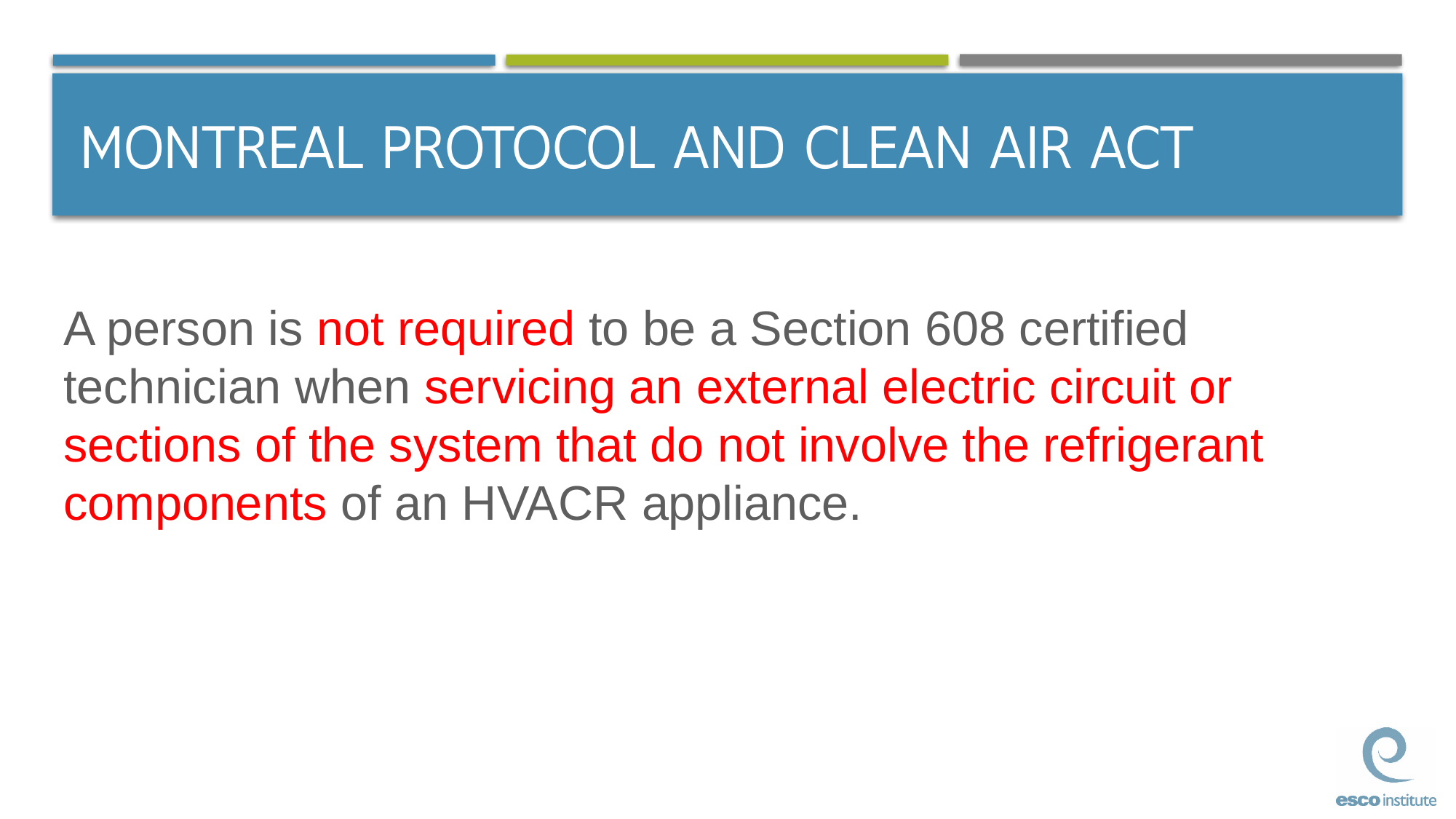

# MONTREAL PROTOCOL AND CLEAN AIR ACT
A person is not required to be a Section 608 certified technician when servicing an external electric circuit or sections of the system that do not involve the refrigerant components of an HVACR appliance.